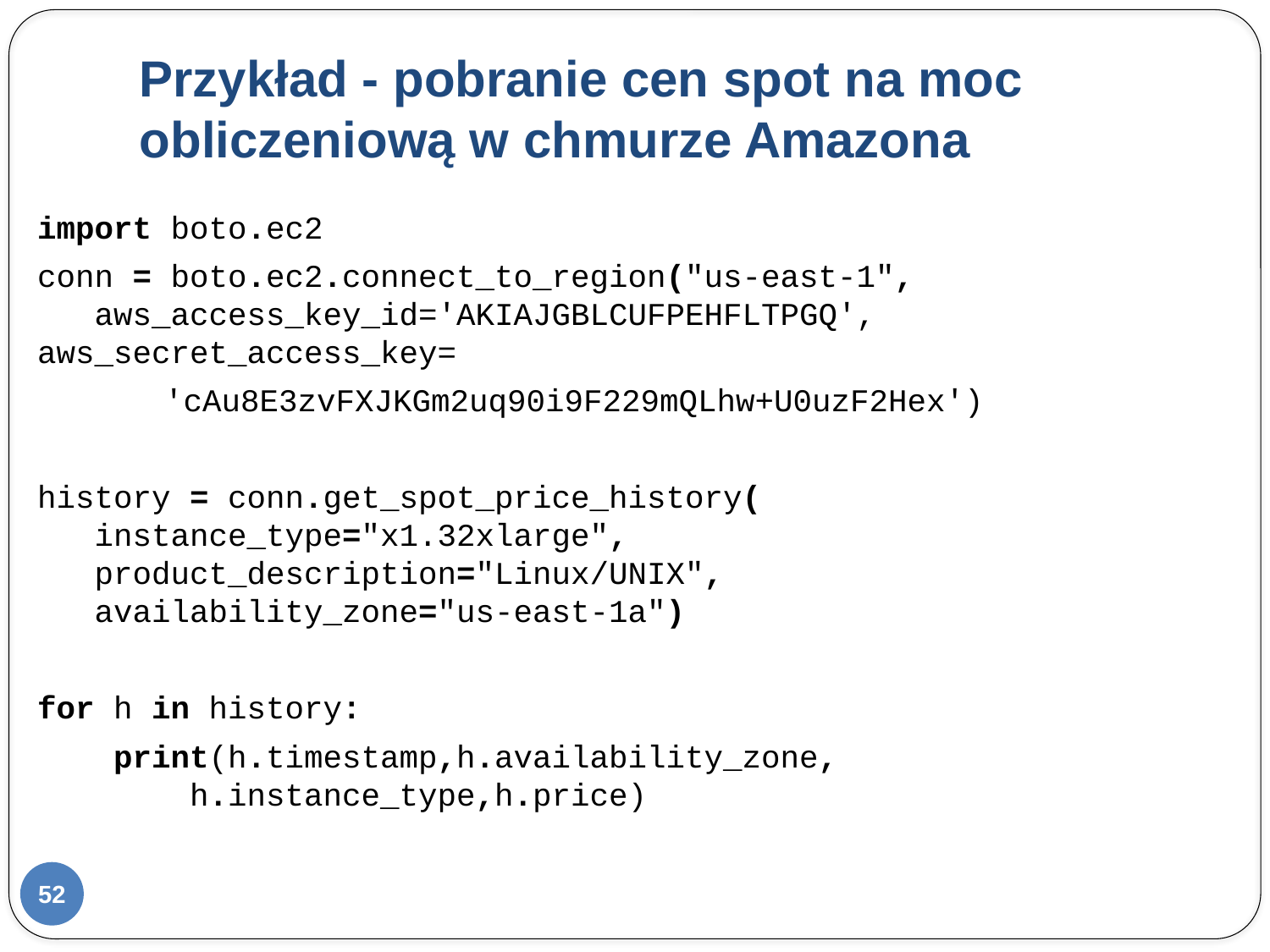

# Przykład - pobranie cen spot na moc obliczeniową w chmurze Amazona
import boto.ec2
conn = boto.ec2.connect_to_region("us-east-1",
   aws_access_key_id='AKIAJGBLCUFPEHFLTPGQ',    	aws_secret_access_key=
	'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')

history = conn.get_spot_price_history(
   instance_type="x1.32xlarge",
   product_description="Linux/UNIX",
   availability_zone="us-east-1a")

for h in history:
    print(h.timestamp,h.availability_zone,
        h.instance_type,h.price)

52